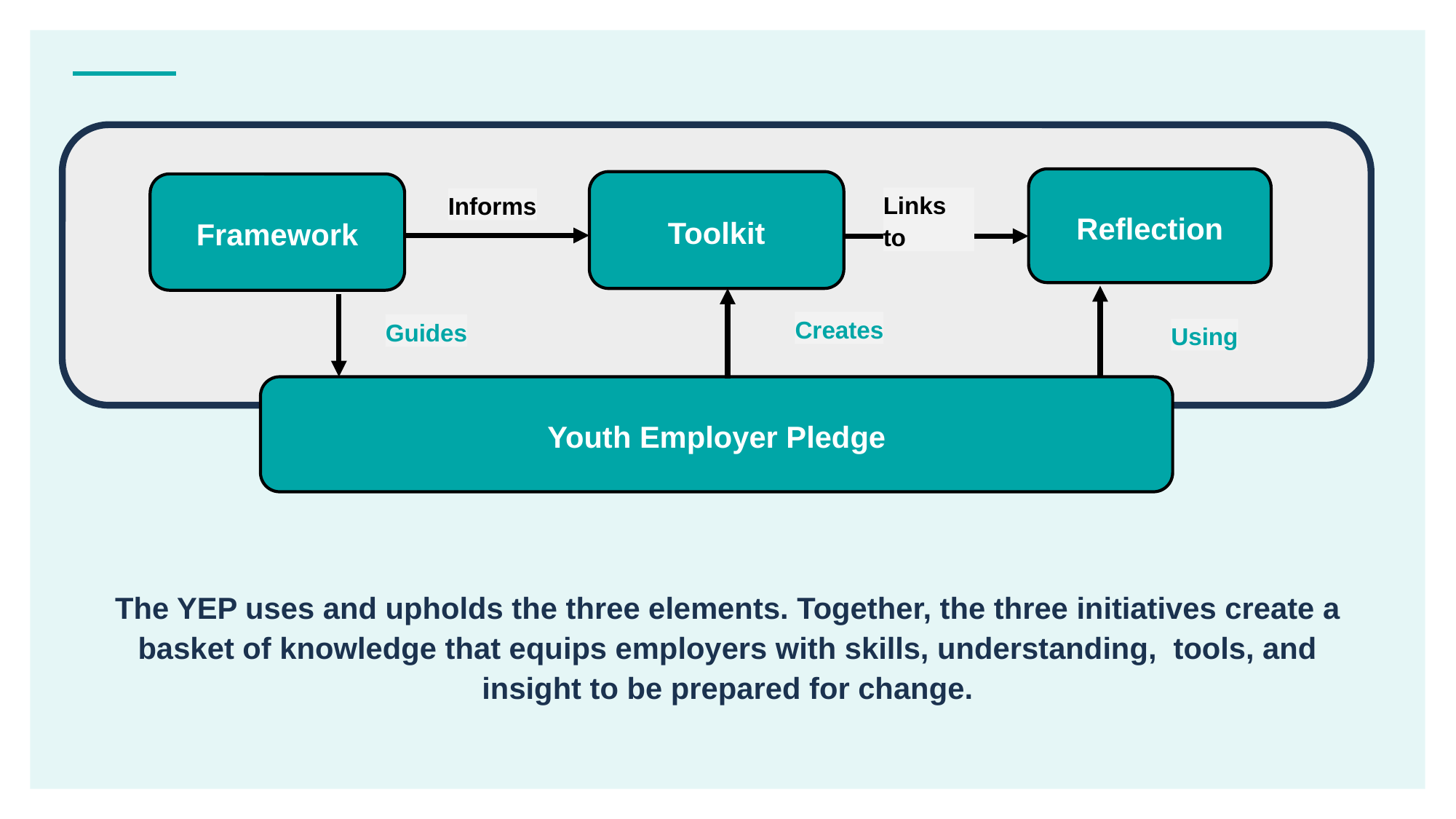

Reflection
Toolkit
Framework
Links to
Informs
Creates
Guides
Using
Youth Employer Pledge
The YEP uses and upholds the three elements. Together, the three initiatives create a basket of knowledge that equips employers with skills, understanding,  tools, and insight to be prepared for change.